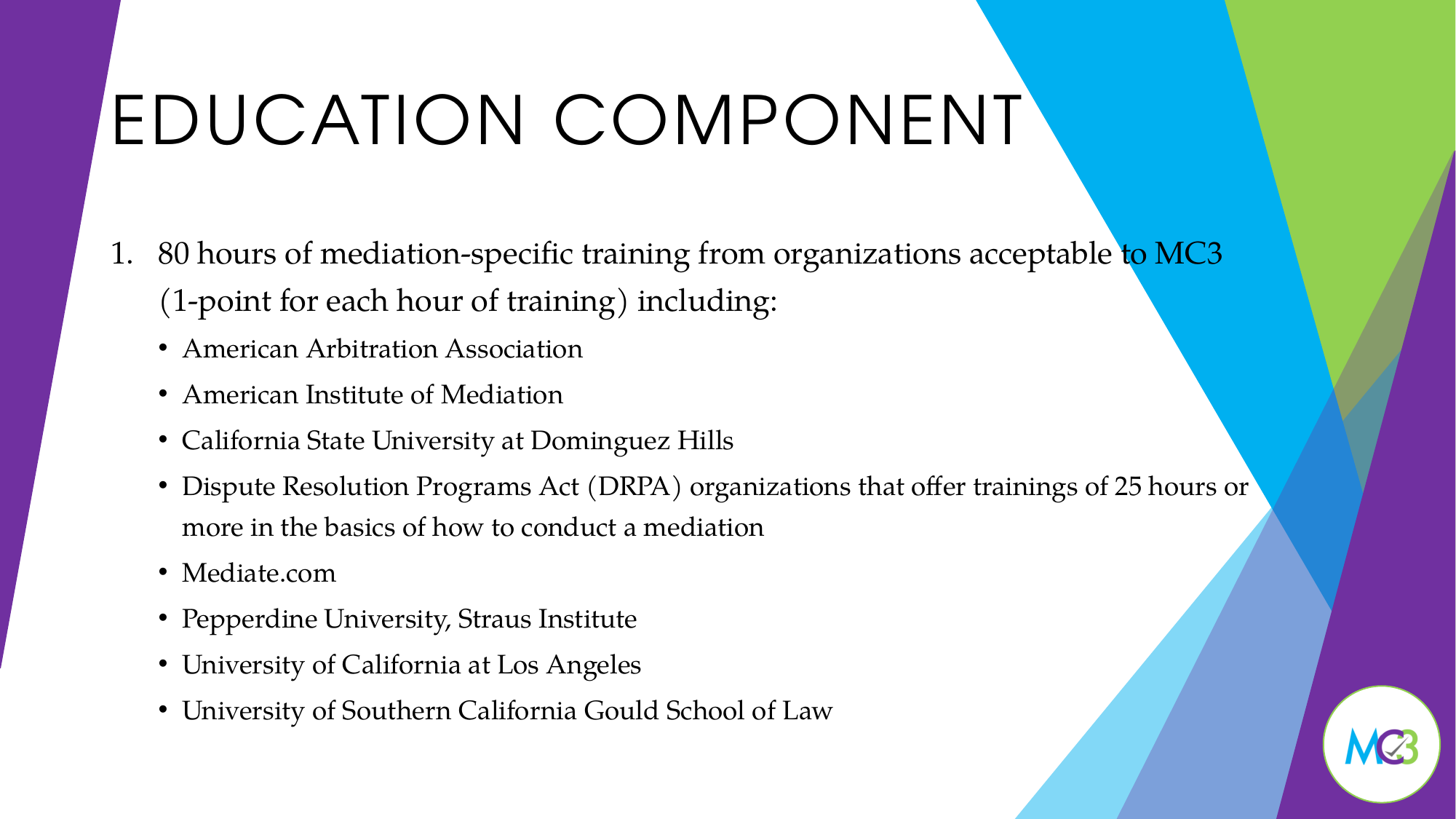

# Education Component
80 hours of mediation-specific training from organizations acceptable to MC3 (1-point for each hour of training) including:
American Arbitration Association
American Institute of Mediation
California State University at Dominguez Hills
Dispute Resolution Programs Act (DRPA) organizations that offer trainings of 25 hours or more in the basics of how to conduct a mediation
Mediate.com
Pepperdine University, Straus Institute
University of California at Los Angeles
University of Southern California Gould School of Law